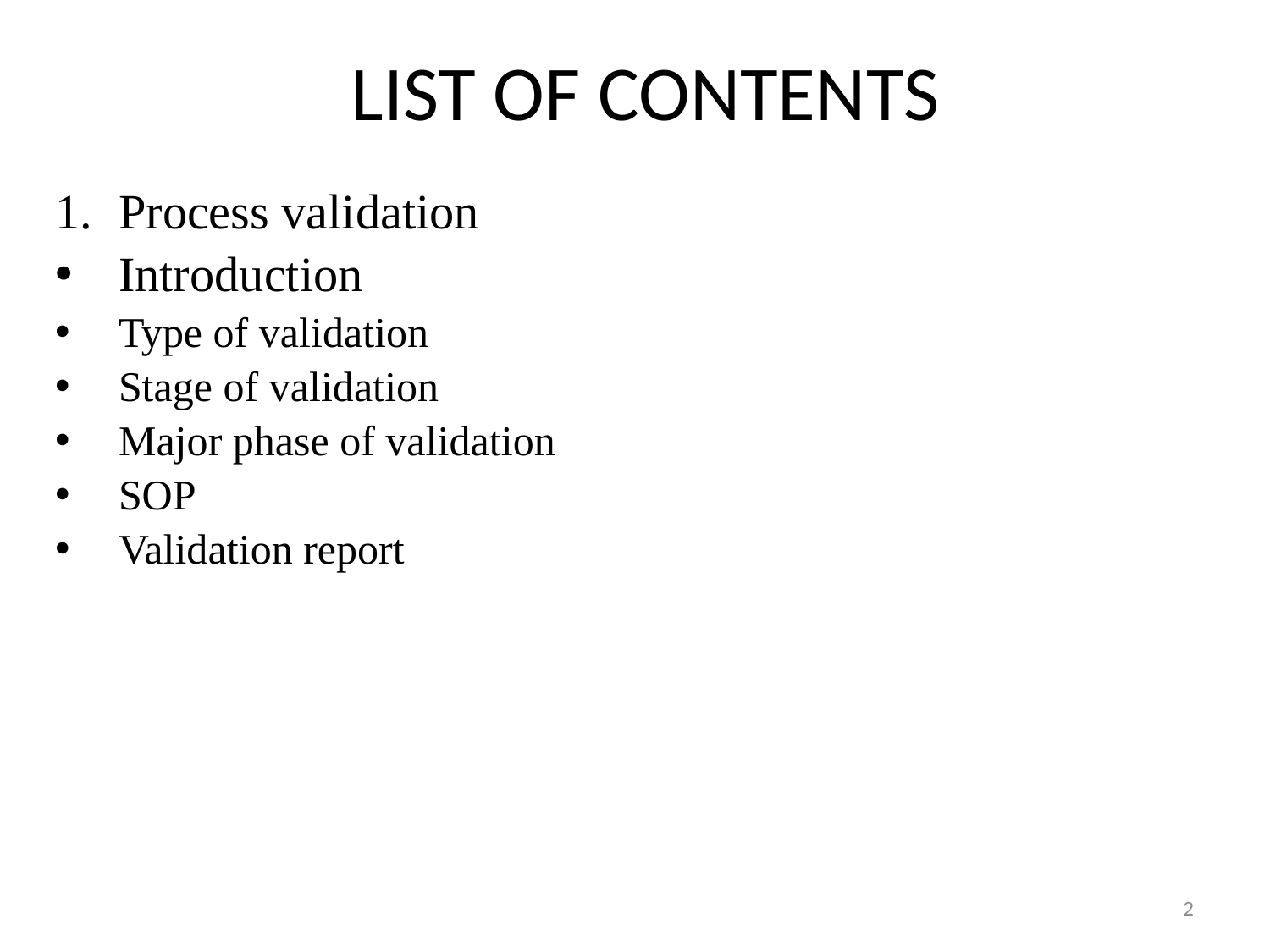

# LIST OF CONTENTS
Process validation
Introduction
Type of validation
Stage of validation
Major phase of validation
SOP
Validation report

2